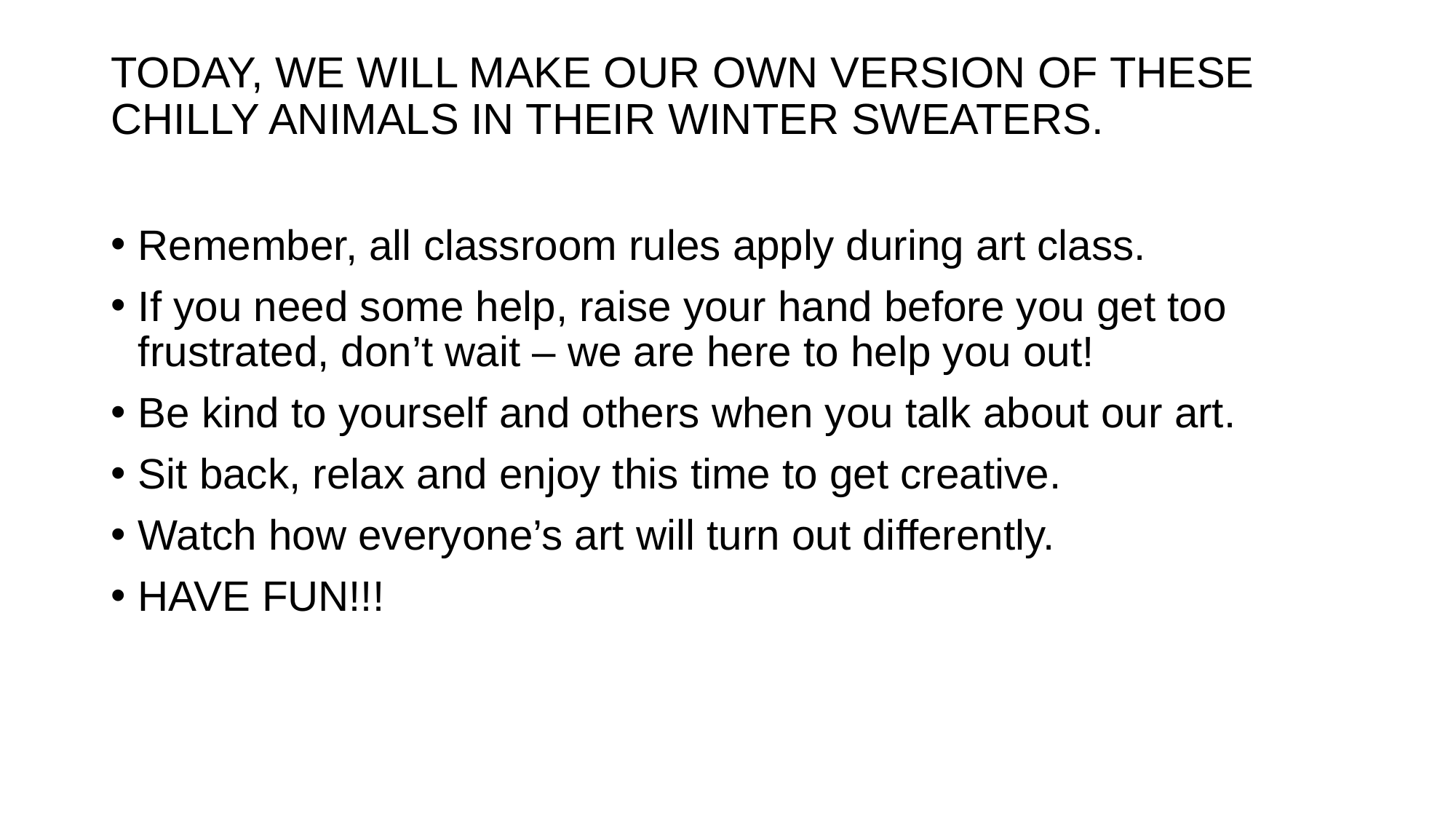

# TODAY, WE WILL MAKE OUR OWN VERSION OF THESE CHILLY ANIMALS IN THEIR WINTER SWEATERS.
Remember, all classroom rules apply during art class.
If you need some help, raise your hand before you get too frustrated, don’t wait – we are here to help you out!
Be kind to yourself and others when you talk about our art.
Sit back, relax and enjoy this time to get creative.
Watch how everyone’s art will turn out differently.
HAVE FUN!!!